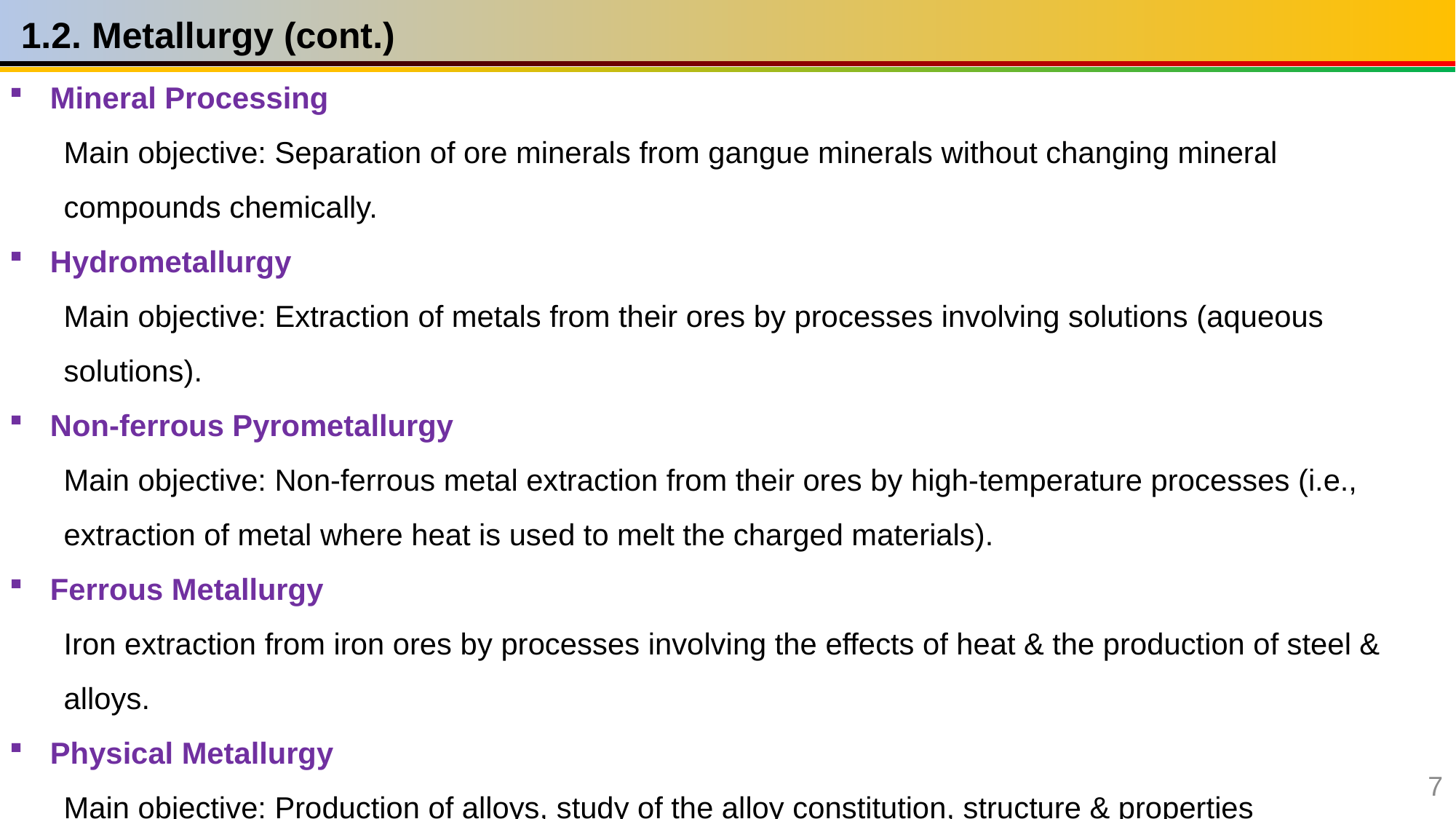

1.2. Metallurgy (cont.)
Mineral Processing
Main objective: Separation of ore minerals from gangue minerals without changing mineral compounds chemically.
Hydrometallurgy
Main objective: Extraction of metals from their ores by processes involving solutions (aqueous solutions).
Non-ferrous Pyrometallurgy
Main objective: Non-ferrous metal extraction from their ores by high-temperature processes (i.e., extraction of metal where heat is used to melt the charged materials).
Ferrous Metallurgy
Iron extraction from iron ores by processes involving the effects of heat & the production of steel & alloys.
Physical Metallurgy
Main objective: Production of alloys, study of the alloy constitution, structure & properties

7